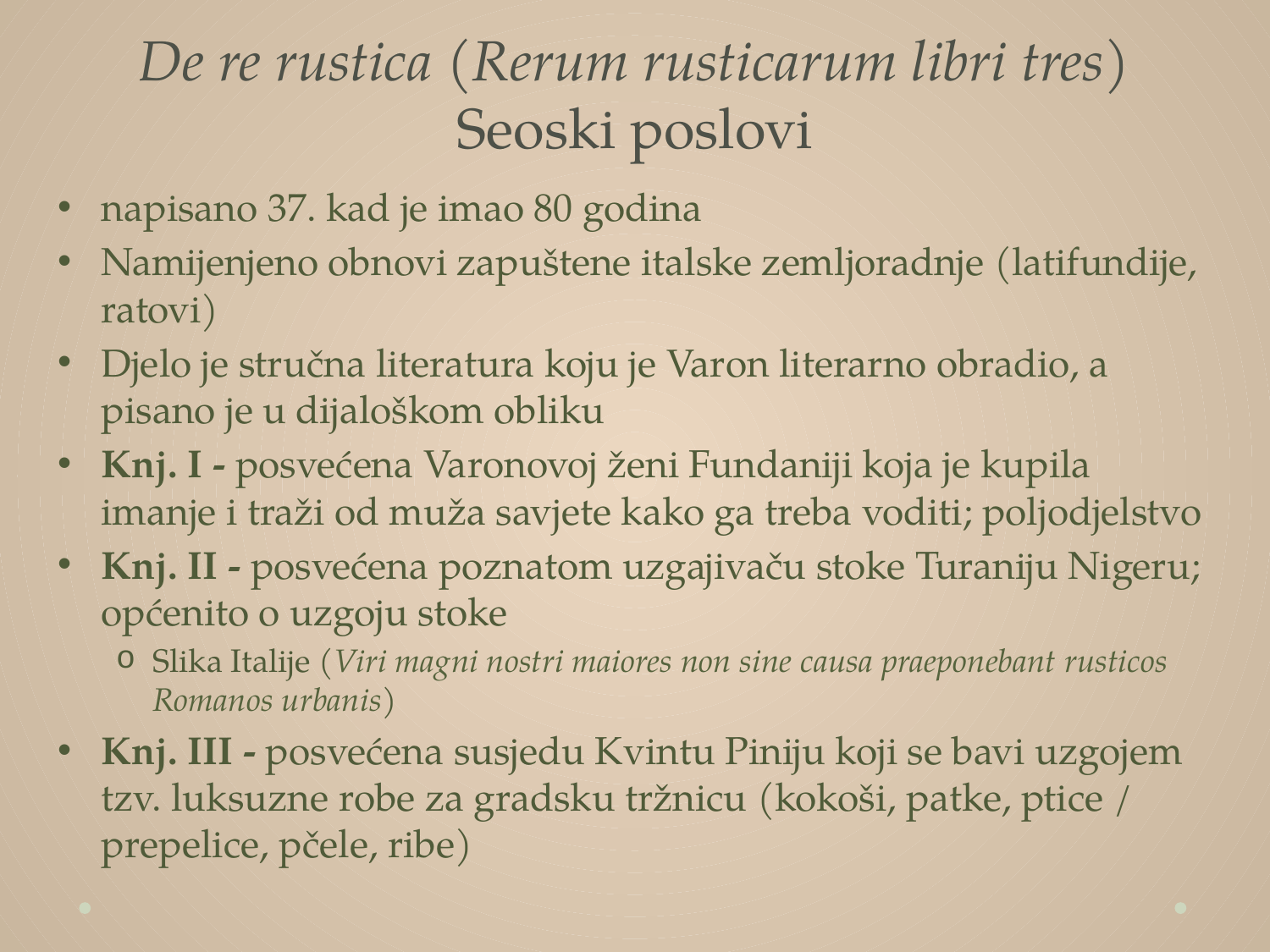

# De re rustica (Rerum rusticarum libri tres) Seoski poslovi
napisano 37. kad je imao 80 godina
Namijenjeno obnovi zapuštene italske zemljoradnje (latifundije, ratovi)
Djelo je stručna literatura koju je Varon literarno obradio, a pisano je u dijaloškom obliku
Knj. I - posvećena Varonovoj ženi Fundaniji koja je kupila imanje i traži od muža savjete kako ga treba voditi; poljodjelstvo
Knj. II - posvećena poznatom uzgajivaču stoke Turaniju Nigeru; općenito o uzgoju stoke
Slika Italije (Viri magni nostri maiores non sine causa praeponebant rusticos Romanos urbanis)
Knj. III - posvećena susjedu Kvintu Piniju koji se bavi uzgojem tzv. luksuzne robe za gradsku tržnicu (kokoši, patke, ptice / prepelice, pčele, ribe)